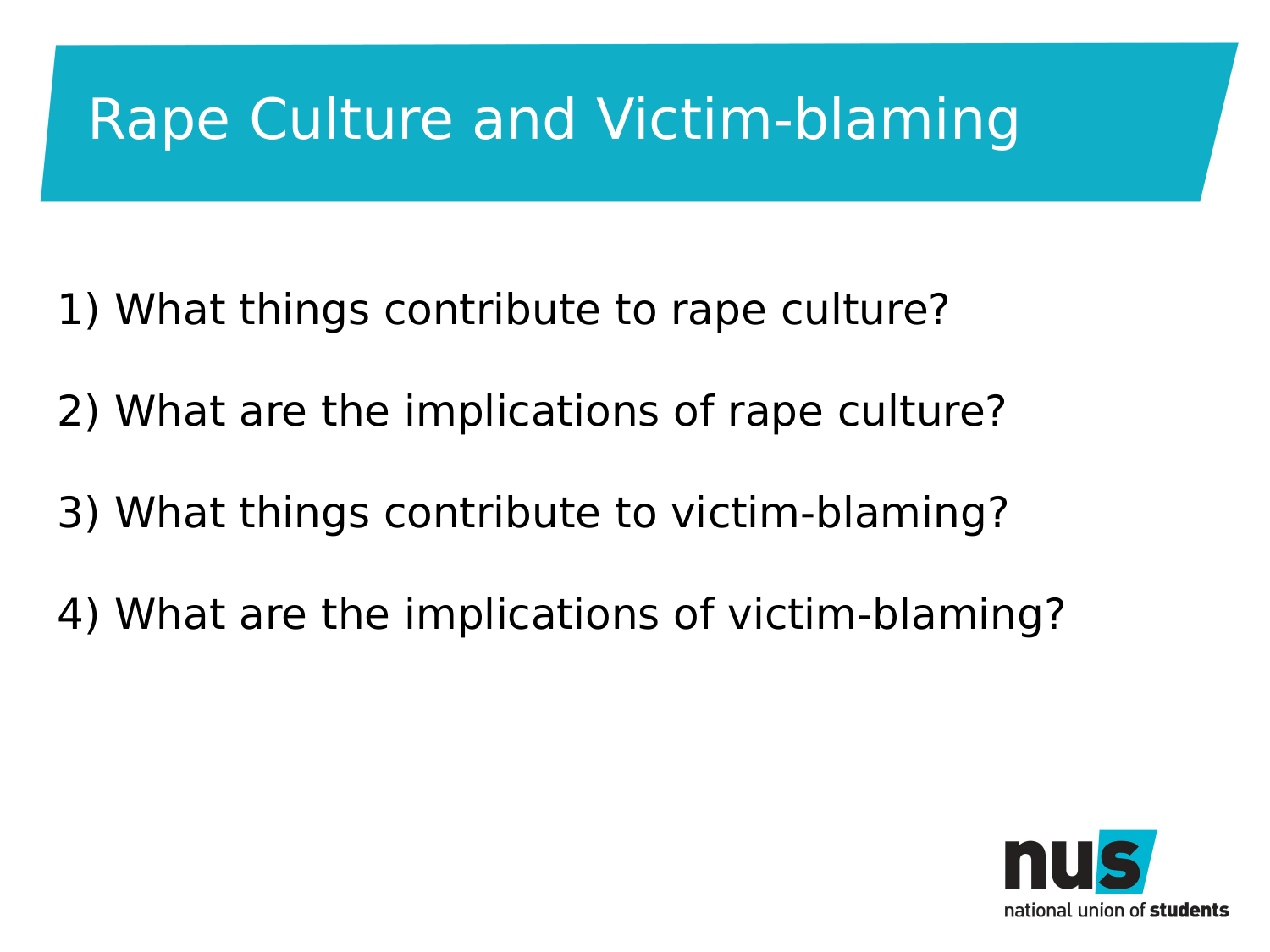

# Rape Culture and Victim-blaming
1) What things contribute to rape culture?

2) What are the implications of rape culture?

3) What things contribute to victim-blaming?

4) What are the implications of victim-blaming?